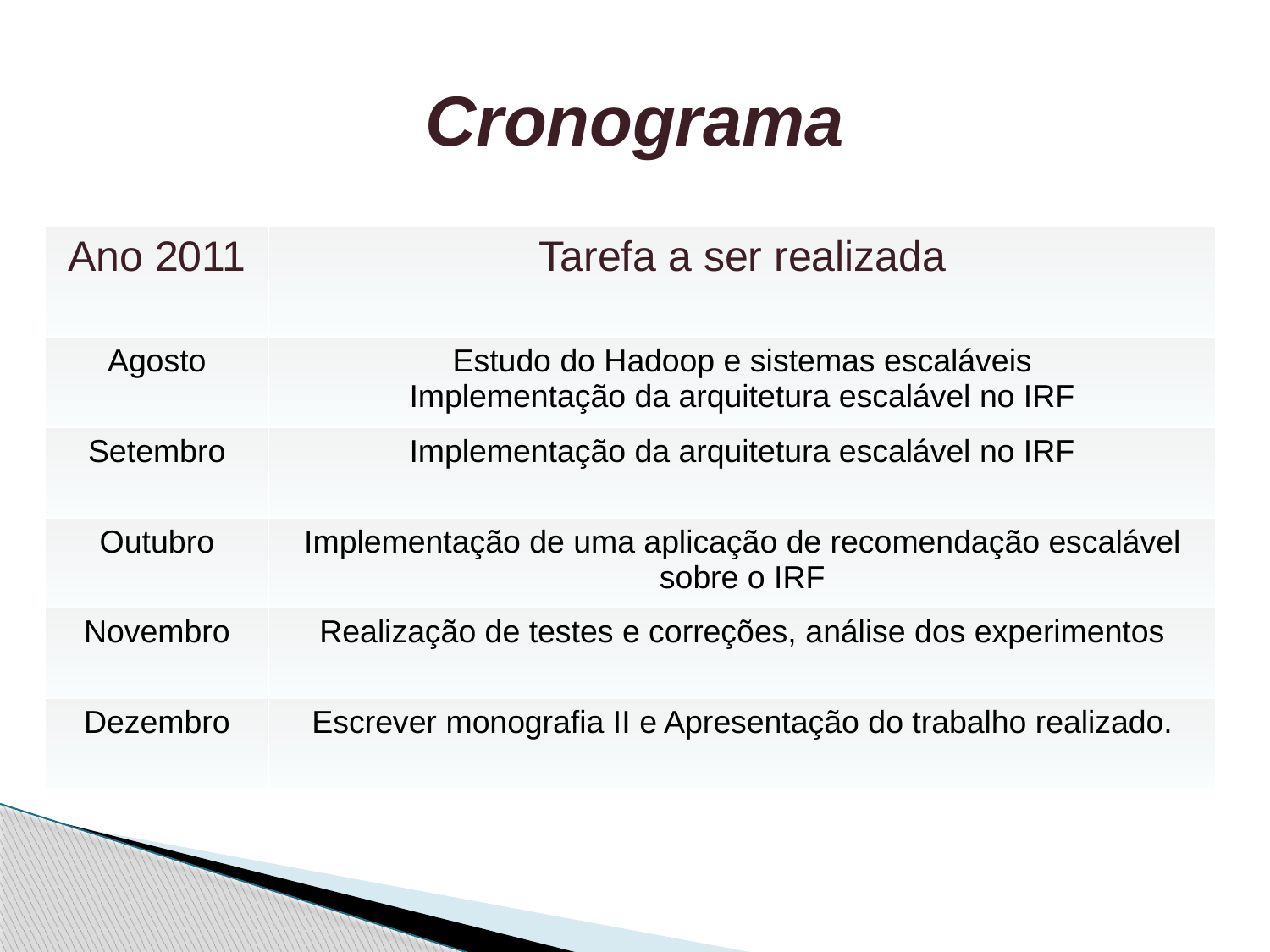

# Cronograma
| Ano 2011 | Tarefa a ser realizada |
| --- | --- |
| Agosto | Estudo do Hadoop e sistemas escaláveis Implementação da arquitetura escalável no IRF |
| Setembro | Implementação da arquitetura escalável no IRF |
| Outubro | Implementação de uma aplicação de recomendação escalável sobre o IRF |
| Novembro | Realização de testes e correções, análise dos experimentos |
| Dezembro | Escrever monografia II e Apresentação do trabalho realizado. |